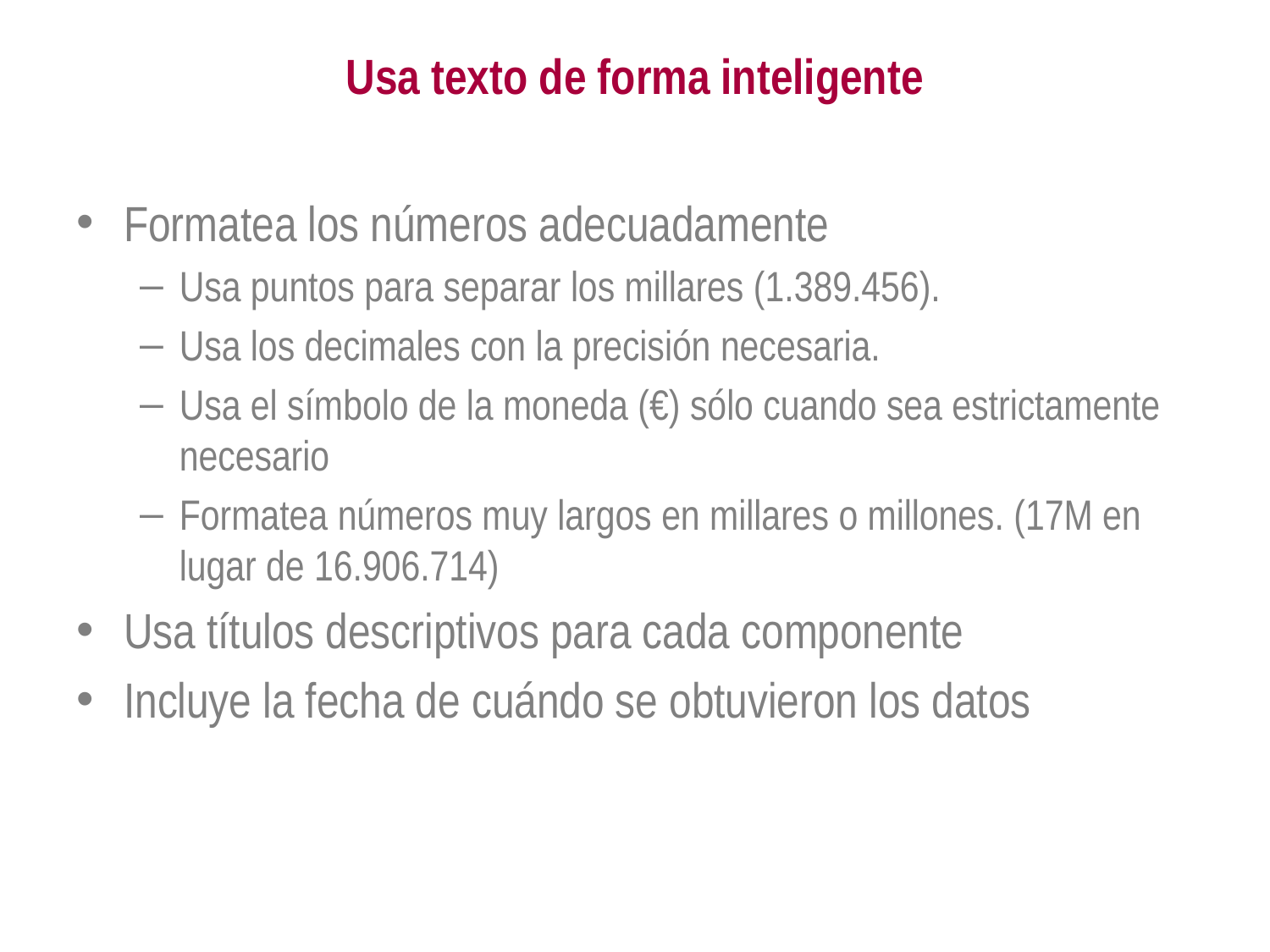

# Usa texto de forma inteligente
Formatea los números adecuadamente
Usa puntos para separar los millares (1.389.456).
Usa los decimales con la precisión necesaria.
Usa el símbolo de la moneda (€) sólo cuando sea estrictamente necesario
Formatea números muy largos en millares o millones. (17M en lugar de 16.906.714)
Usa títulos descriptivos para cada componente
Incluye la fecha de cuándo se obtuvieron los datos